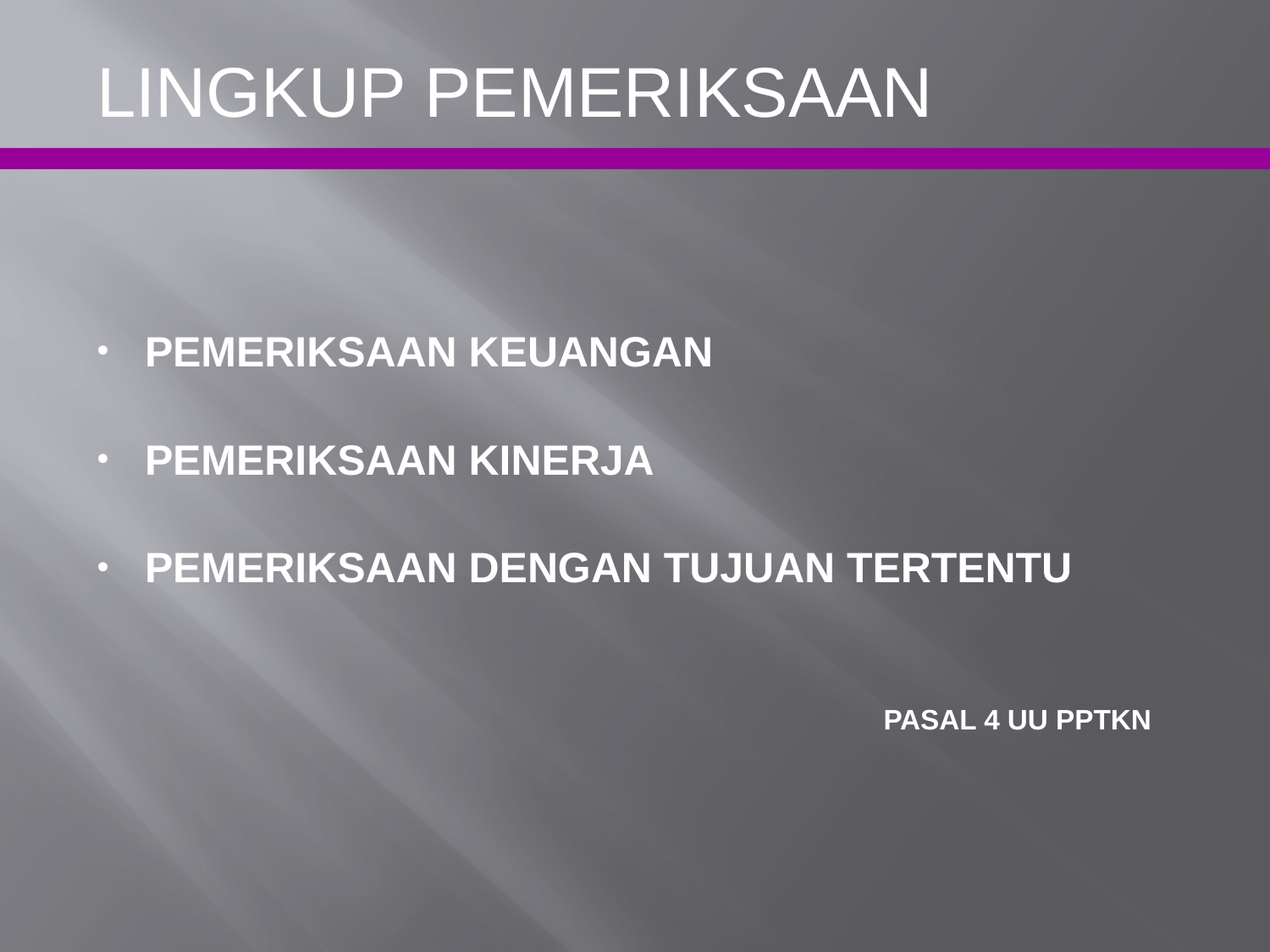

LINGKUP PEMERIKSAAN

PEMERIKSAAN KEUANGAN

PEMERIKSAAN KINERJA

PEMERIKSAAN DENGAN TUJUAN TERTENTU

PASAL 4 UU PPTKN